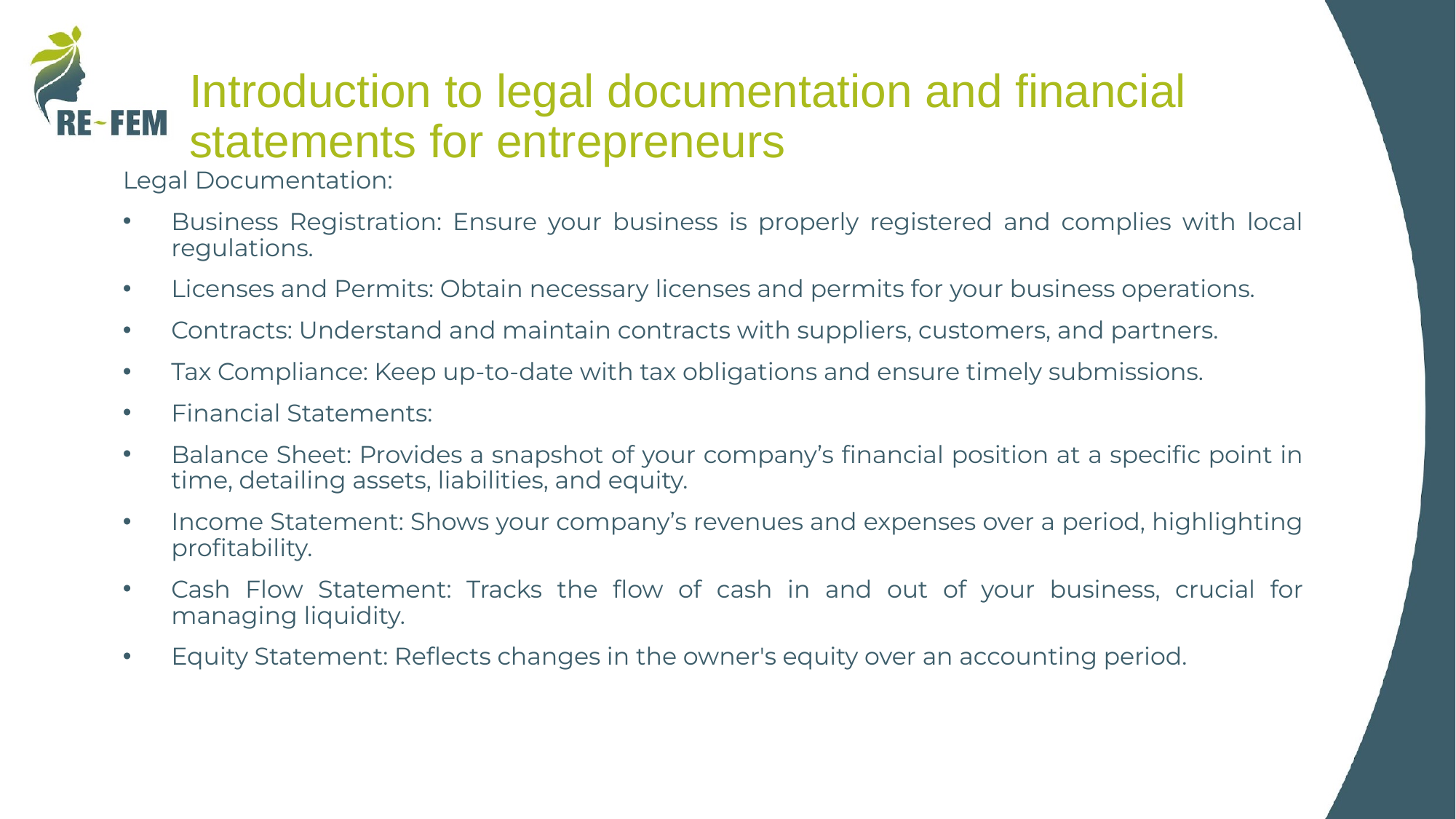

# Introduction to legal documentation and financial statements for entrepreneurs
Legal Documentation:
Business Registration: Ensure your business is properly registered and complies with local regulations.
Licenses and Permits: Obtain necessary licenses and permits for your business operations.
Contracts: Understand and maintain contracts with suppliers, customers, and partners.
Tax Compliance: Keep up-to-date with tax obligations and ensure timely submissions.
Financial Statements:
Balance Sheet: Provides a snapshot of your company’s financial position at a specific point in time, detailing assets, liabilities, and equity.
Income Statement: Shows your company’s revenues and expenses over a period, highlighting profitability.
Cash Flow Statement: Tracks the flow of cash in and out of your business, crucial for managing liquidity.
Equity Statement: Reflects changes in the owner's equity over an accounting period.